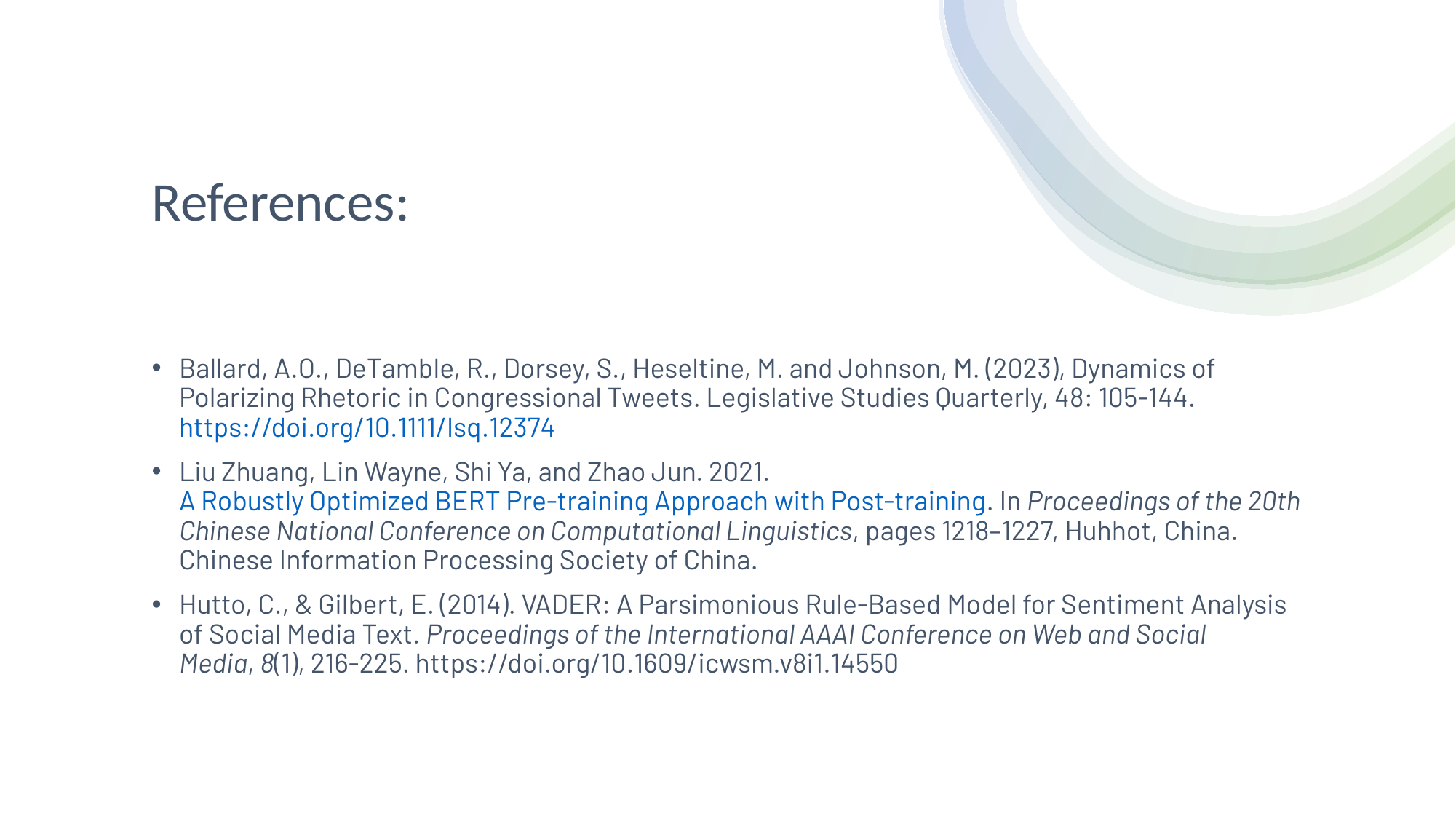

# References:
Ballard, A.O., DeTamble, R., Dorsey, S., Heseltine, M. and Johnson, M. (2023), Dynamics of Polarizing Rhetoric in Congressional Tweets. Legislative Studies Quarterly, 48: 105-144. https://doi.org/10.1111/lsq.12374
Liu Zhuang, Lin Wayne, Shi Ya, and Zhao Jun. 2021. A Robustly Optimized BERT Pre-training Approach with Post-training. In Proceedings of the 20th Chinese National Conference on Computational Linguistics, pages 1218–1227, Huhhot, China. Chinese Information Processing Society of China.
Hutto, C., & Gilbert, E. (2014). VADER: A Parsimonious Rule-Based Model for Sentiment Analysis of Social Media Text. Proceedings of the International AAAI Conference on Web and Social Media, 8(1), 216-225. https://doi.org/10.1609/icwsm.v8i1.14550